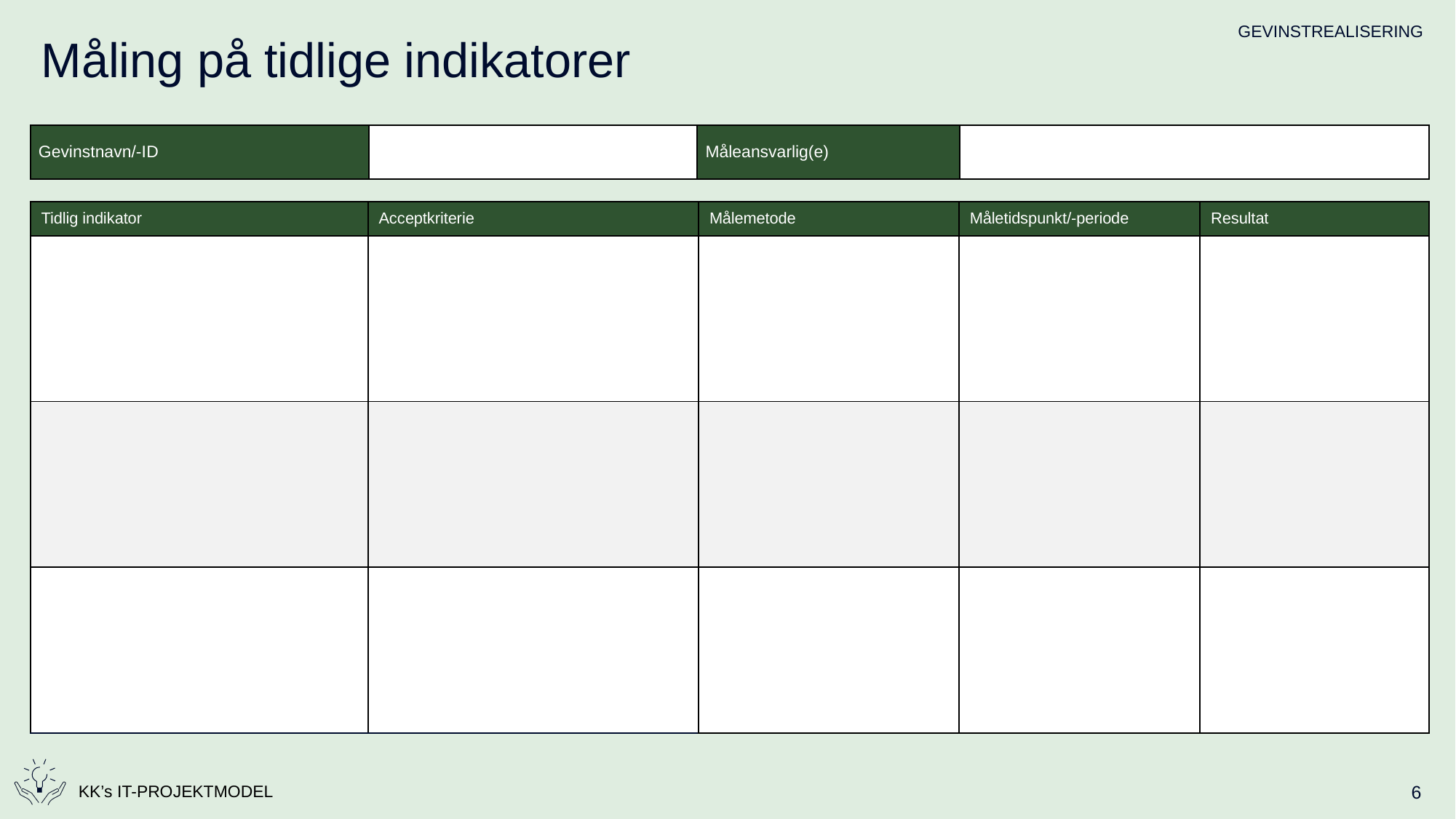

# Måling på tidlige indikatorer
| Gevinstnavn/-ID |  | Måleansvarlig(e) |  |
| --- | --- | --- | --- |
| Tidlig indikator | Acceptkriterie | Målemetode | Måletidspunkt/-periode | Resultat |
| --- | --- | --- | --- | --- |
|  |  |  |  |  |
|  |  |  |  |  |
|  |  |  |  |  |
6